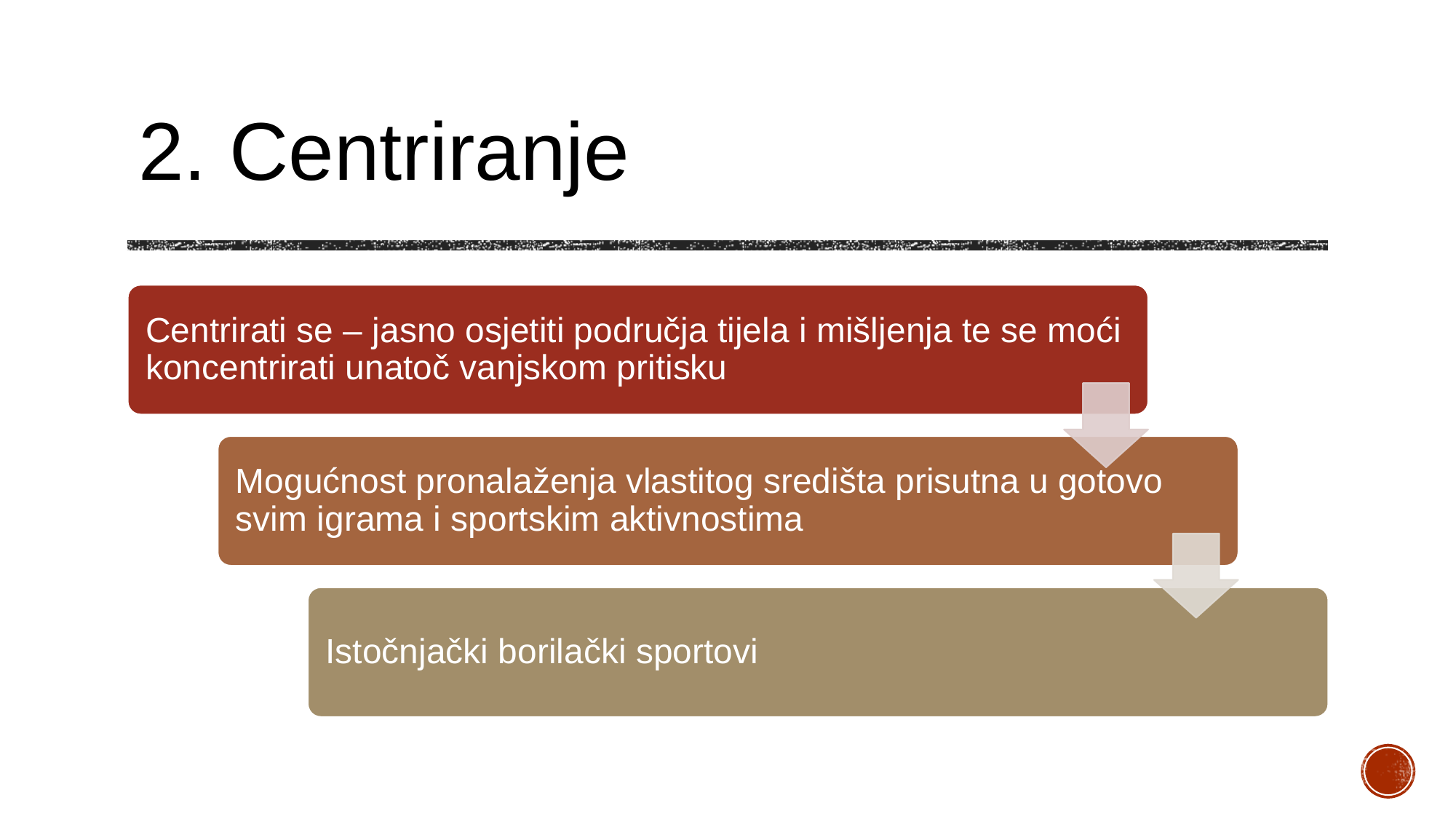

# 2. Centriranje

Centrirati se – jasno osjetiti područja tijela i mišljenja te se moći koncentrirati unatoč vanjskom pritisku
Mogućnost pronalaženja vlastitog središta prisutna u gotovo svim igrama i sportskim aktivnostima
Istočnjački borilački sportovi